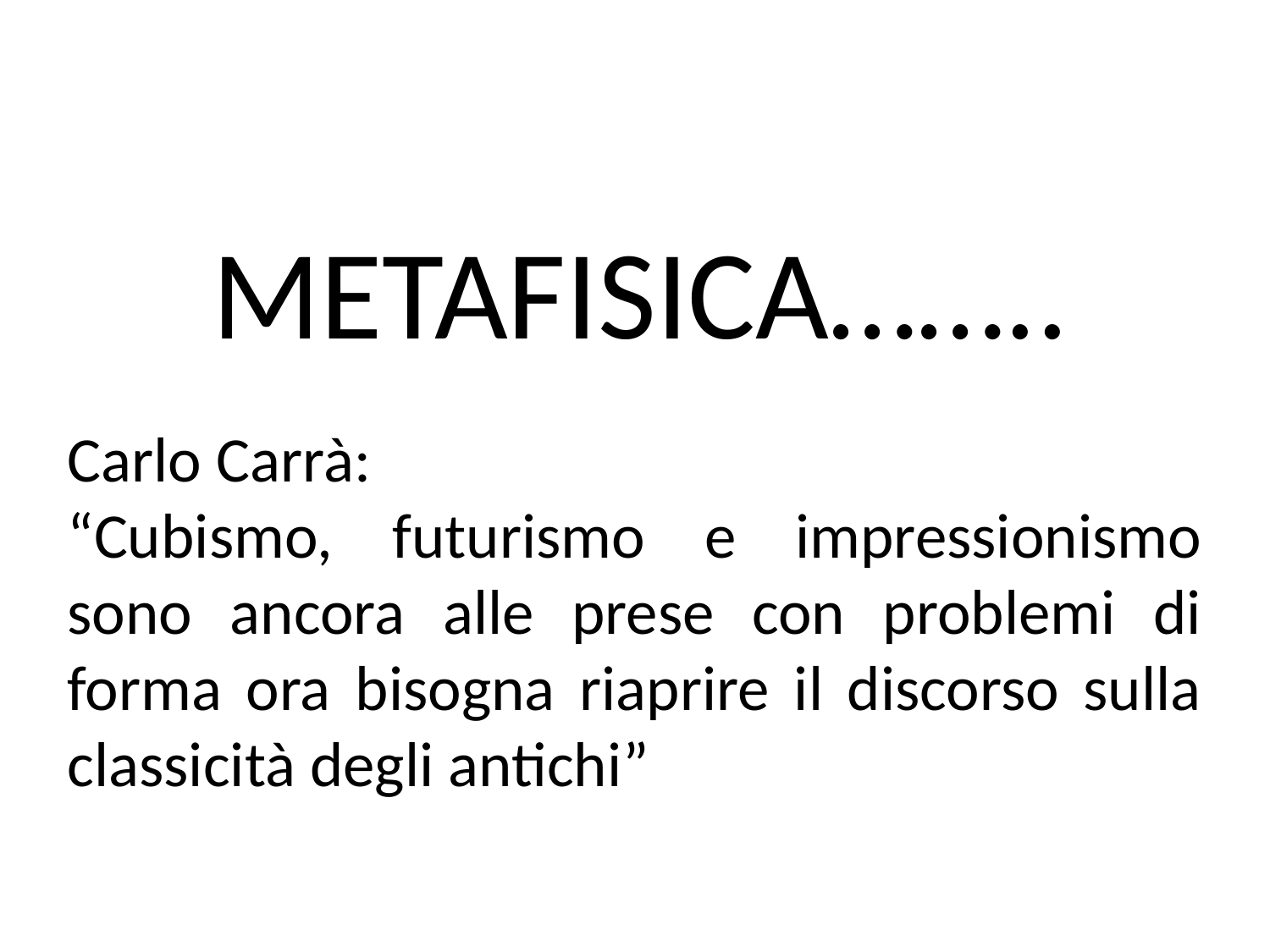

METAFISICA……..
Carlo Carrà:
“Cubismo, futurismo e impressionismo sono ancora alle prese con problemi di forma ora bisogna riaprire il discorso sulla classicità degli antichi”